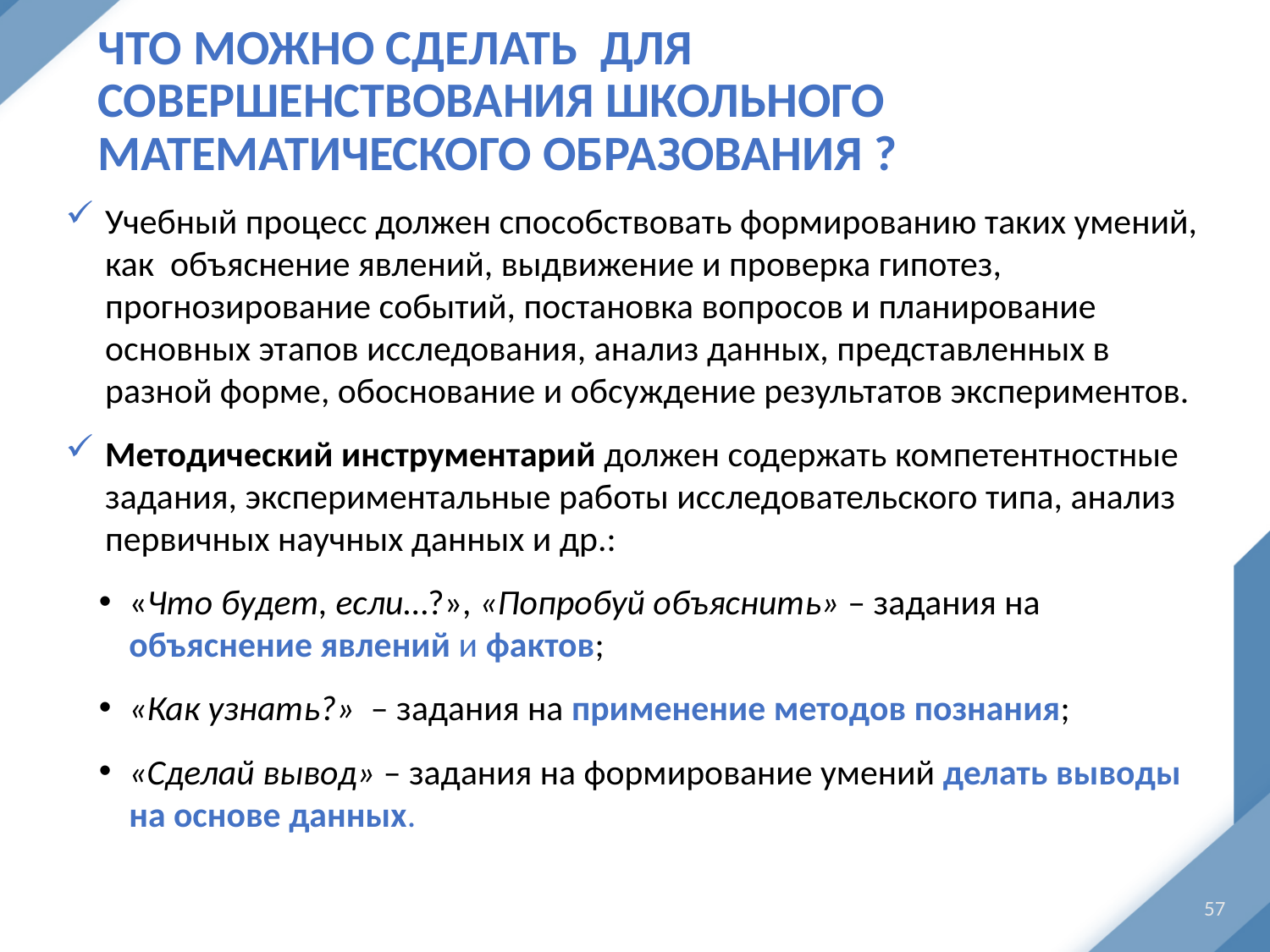

# Что можно сделать  для совершенствования школьного математического образования ?
Учебный процесс должен способствовать формированию таких умений, как  объяснение явлений, выдвижение и проверка гипотез, прогнозирование событий, постановка вопросов и планирование основных этапов исследования, анализ данных, представленных в разной форме, обоснование и обсуждение результатов экспериментов.
Методический инструментарий должен содержать компетентностные задания, экспериментальные работы исследовательского типа, анализ первичных научных данных и др.:
«Что будет, если…?», «Попробуй объяснить» – задания на объяснение явлений и фактов;
«Как узнать?»  – задания на применение методов познания;
«Сделай вывод» – задания на формирование умений делать выводы на основе данных.
57